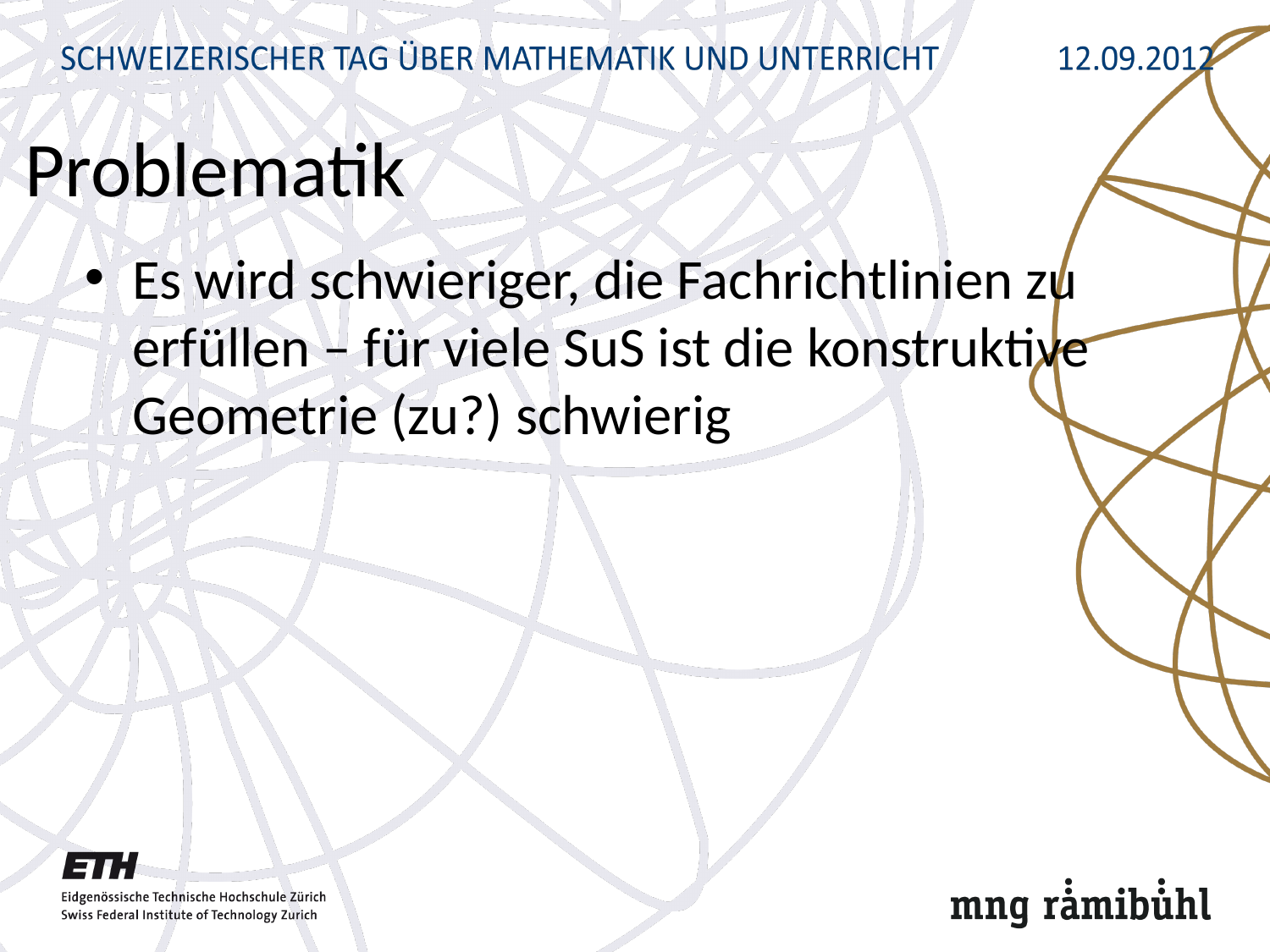

# Problematik
Es wird schwieriger, die Fachrichtlinien zu erfüllen – für viele SuS ist die konstruktive Geometrie (zu?) schwierig